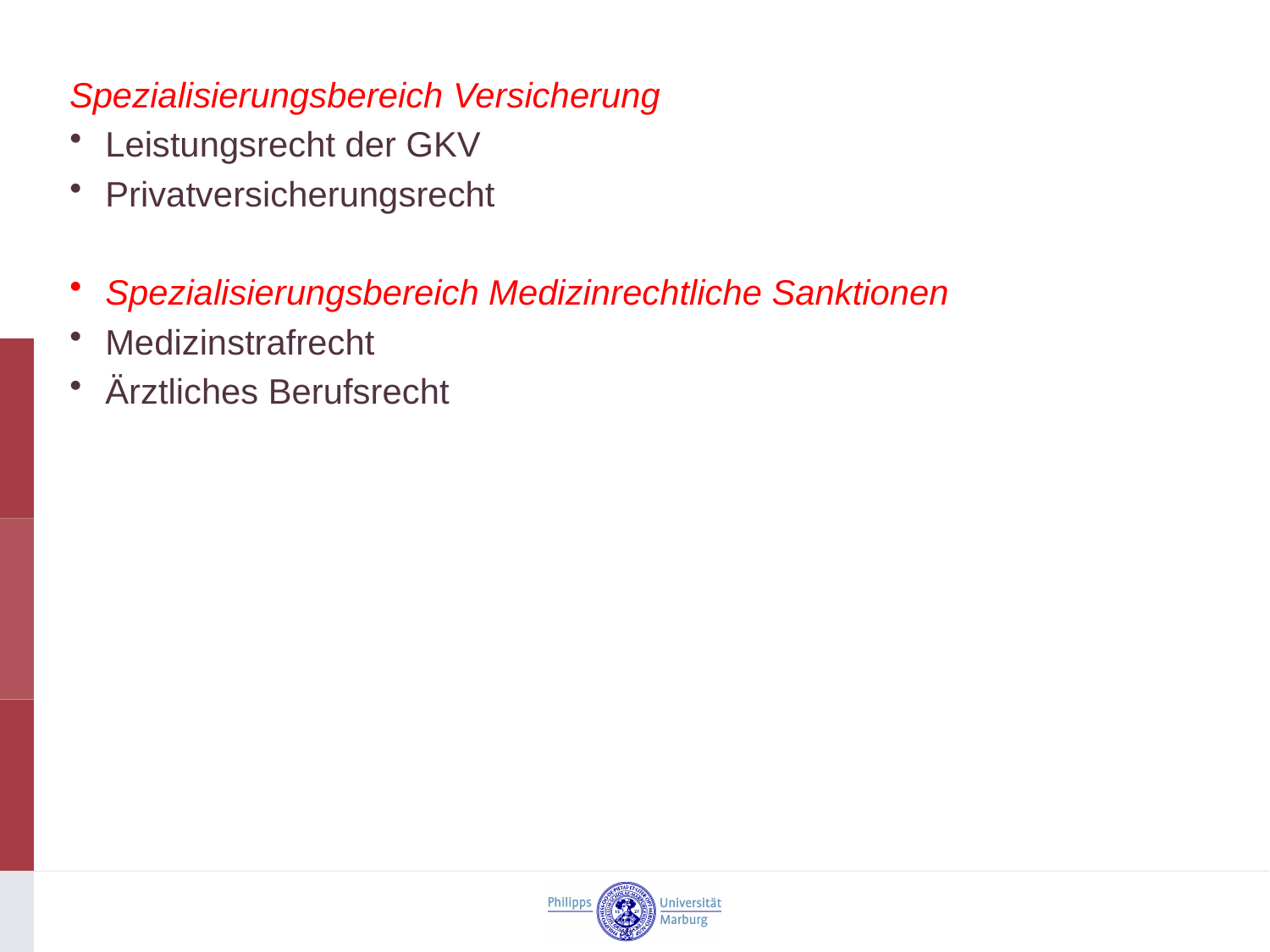

Spezialisierungsbereich Versicherung
Leistungsrecht der GKV
Privatversicherungsrecht

Spezialisierungsbereich Medizinrechtliche Sanktionen
Medizinstrafrecht
Ärztliches Berufsrecht